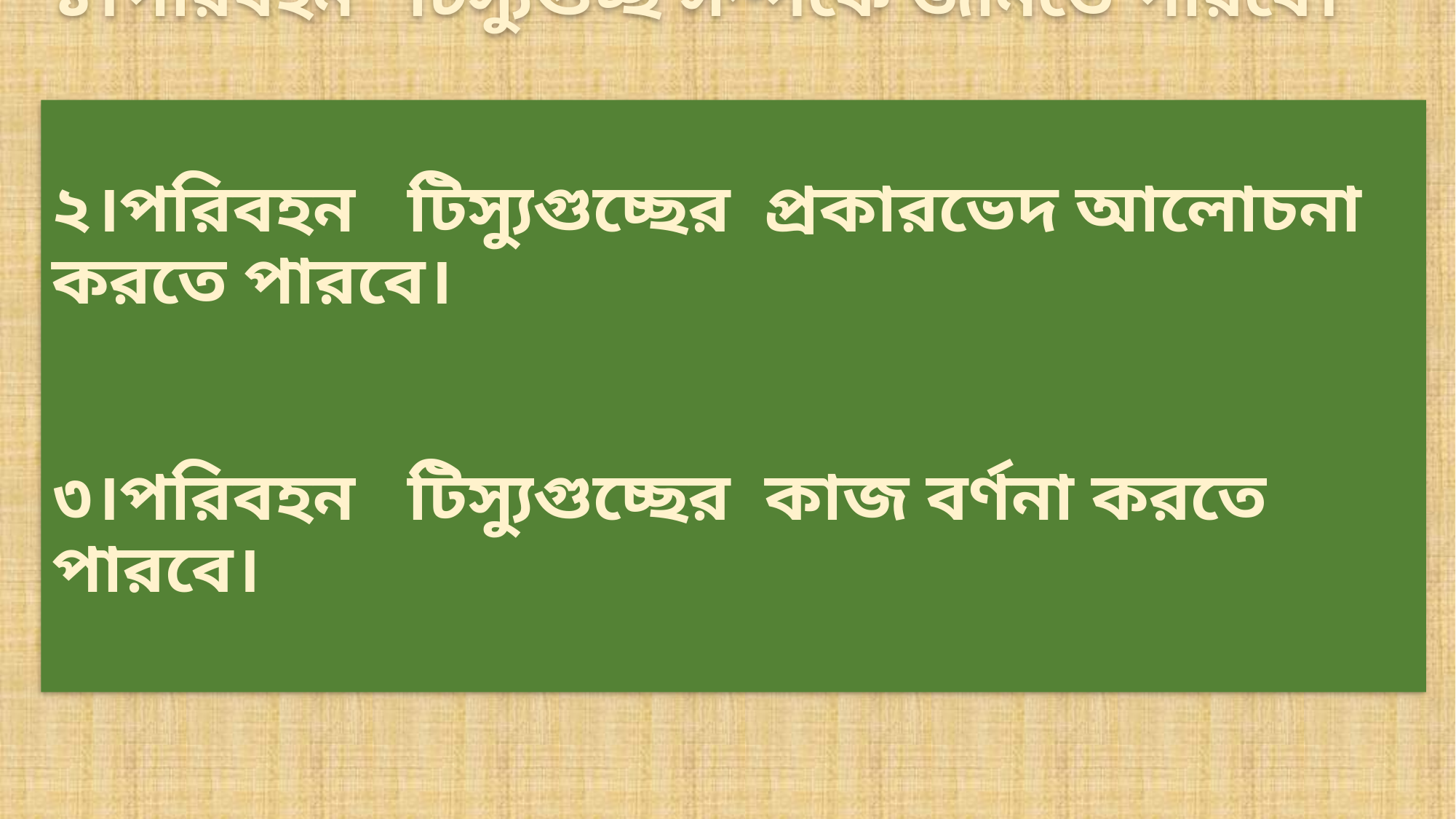

# এই পাঠ শেষে শিক্ষার্থীরা--- ১।পরিবহন   টিস্যুগুচ্ছ সম্পর্কে জানতে পারবে। ২।পরিবহন   টিস্যুগুচ্ছের  প্রকারভেদ আলোচনা করতে পারবে। ৩।পরিবহন   টিস্যুগুচ্ছের  কাজ বর্ণনা করতে পারবে।